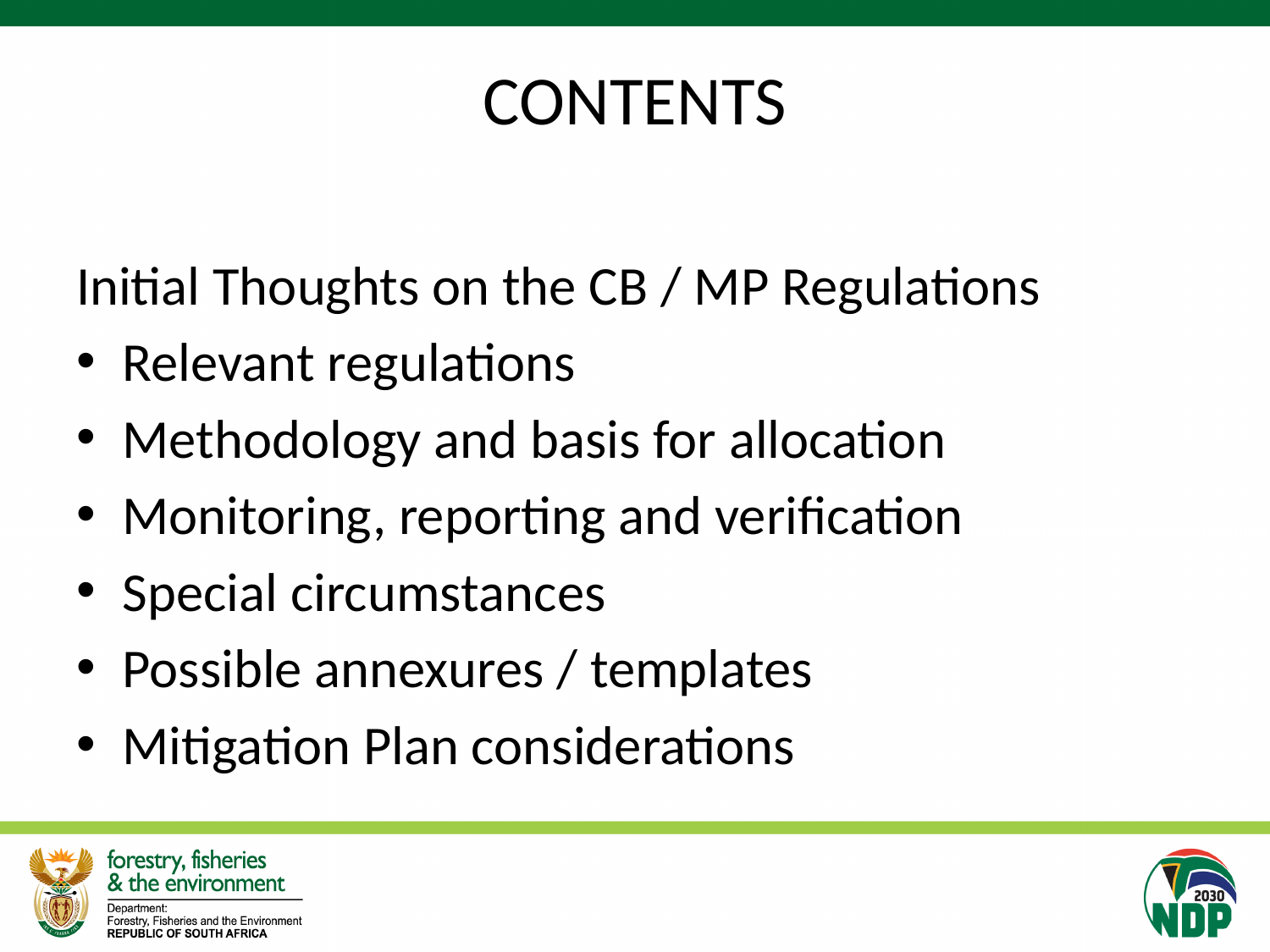

# CONTENTS

Initial Thoughts on the CB / MP Regulations
Relevant regulations
Methodology and basis for allocation
Monitoring, reporting and verification
Special circumstances
Possible annexures / templates
Mitigation Plan considerations